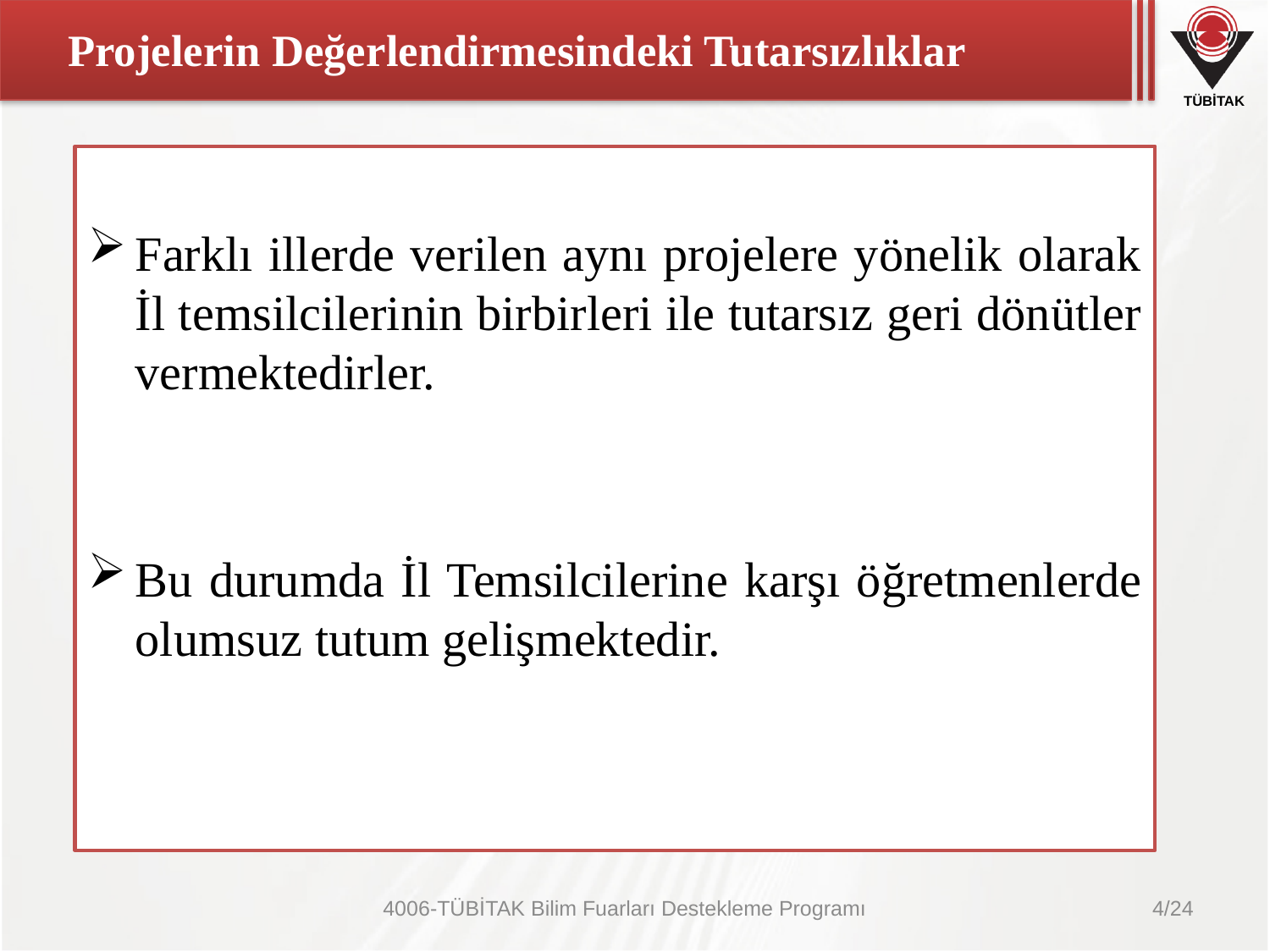

# Projelerin Değerlendirmesindeki Tutarsızlıklar

Farklı illerde verilen aynı projelere yönelik olarak İl temsilcilerinin birbirleri ile tutarsız geri dönütler vermektedirler.

Bu durumda İl Temsilcilerine karşı öğretmenlerde olumsuz tutum gelişmektedir.

4006-TÜBİTAK Bilim Fuarları Destekleme Programı
4/24